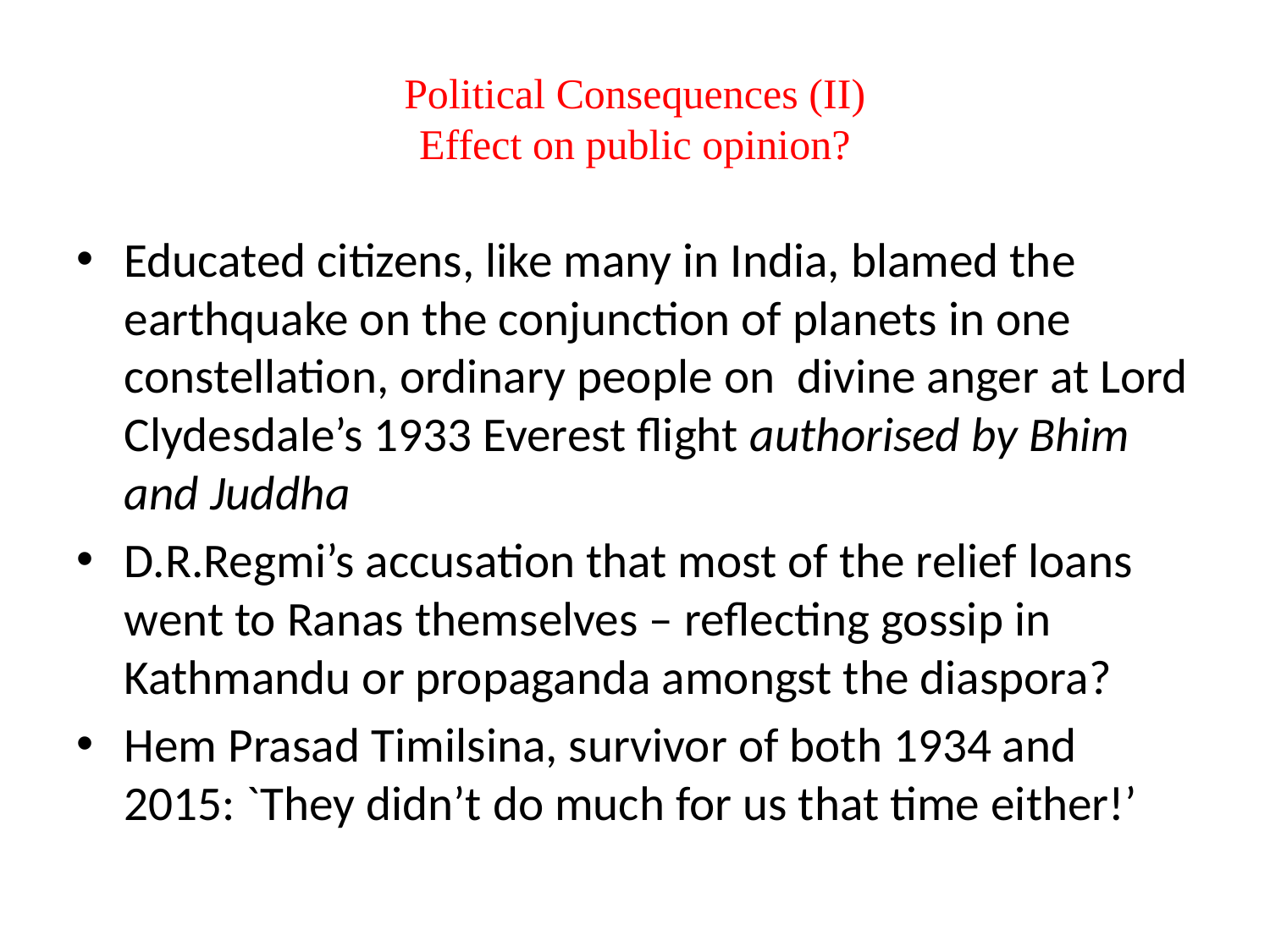

# Political Consequences (II) Effect on public opinion?
Educated citizens, like many in India, blamed the earthquake on the conjunction of planets in one constellation, ordinary people on  divine anger at Lord Clydesdale’s 1933 Everest flight authorised by Bhim and Juddha
D.R.Regmi’s accusation that most of the relief loans went to Ranas themselves – reflecting gossip in Kathmandu or propaganda amongst the diaspora?
Hem Prasad Timilsina, survivor of both 1934 and 2015: `They didn’t do much for us that time either!’